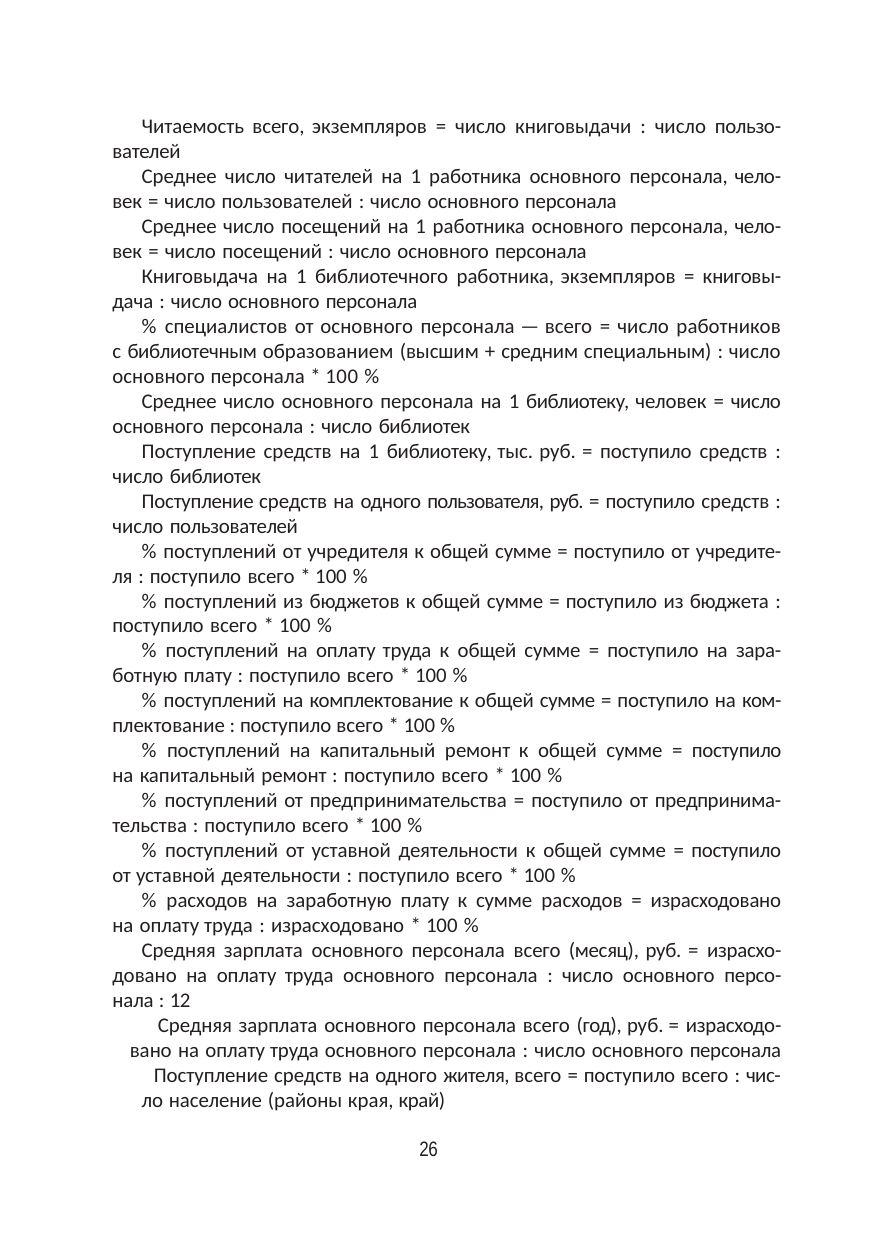

Читаемость всего, экземпляров = число книговыдачи : число пользо- вателей
Среднее число читателей на 1 работника основного персонала, чело- век = число пользователей : число основного персонала
Среднее число посещений на 1 работника основного персонала, чело- век = число посещений : число основного персонала
Книговыдача на 1 библиотечного работника, экземпляров = книговы- дача : число основного персонала
% специалистов от основного персонала — всего = число работников с библиотечным образованием (высшим + средним специальным) : число основного персонала * 100 %
Среднее число основного персонала на 1 библиотеку, человек = число основного персонала : число библиотек
Поступление средств на 1 библиотеку, тыс. руб. = поступило средств : число библиотек
Поступление средств на одного пользователя, руб. = поступило средств : число пользователей
% поступлений от учредителя к общей сумме = поступило от учредите- ля : поступило всего * 100 %
% поступлений из бюджетов к общей сумме = поступило из бюджета : поступило всего * 100 %
% поступлений на оплату труда к общей сумме = поступило на зара- ботную плату : поступило всего * 100 %
% поступлений на комплектование к общей сумме = поступило на ком- плектование : поступило всего * 100 %
% поступлений на капитальный ремонт к общей сумме = поступило на капитальный ремонт : поступило всего * 100 %
% поступлений от предпринимательства = поступило от предпринима- тельства : поступило всего * 100 %
% поступлений от уставной деятельности к общей сумме = поступило от уставной деятельности : поступило всего * 100 %
% расходов на заработную плату к сумме расходов = израсходовано на оплату труда : израсходовано * 100 %
Средняя зарплата основного персонала всего (месяц), руб. = израсхо- довано на оплату труда основного персонала : число основного персо- нала : 12
Средняя зарплата основного персонала всего (год), руб. = израсходо- вано на оплату труда основного персонала : число основного персонала Поступление средств на одного жителя, всего = поступило всего : чис-
ло население (районы края, край)
26